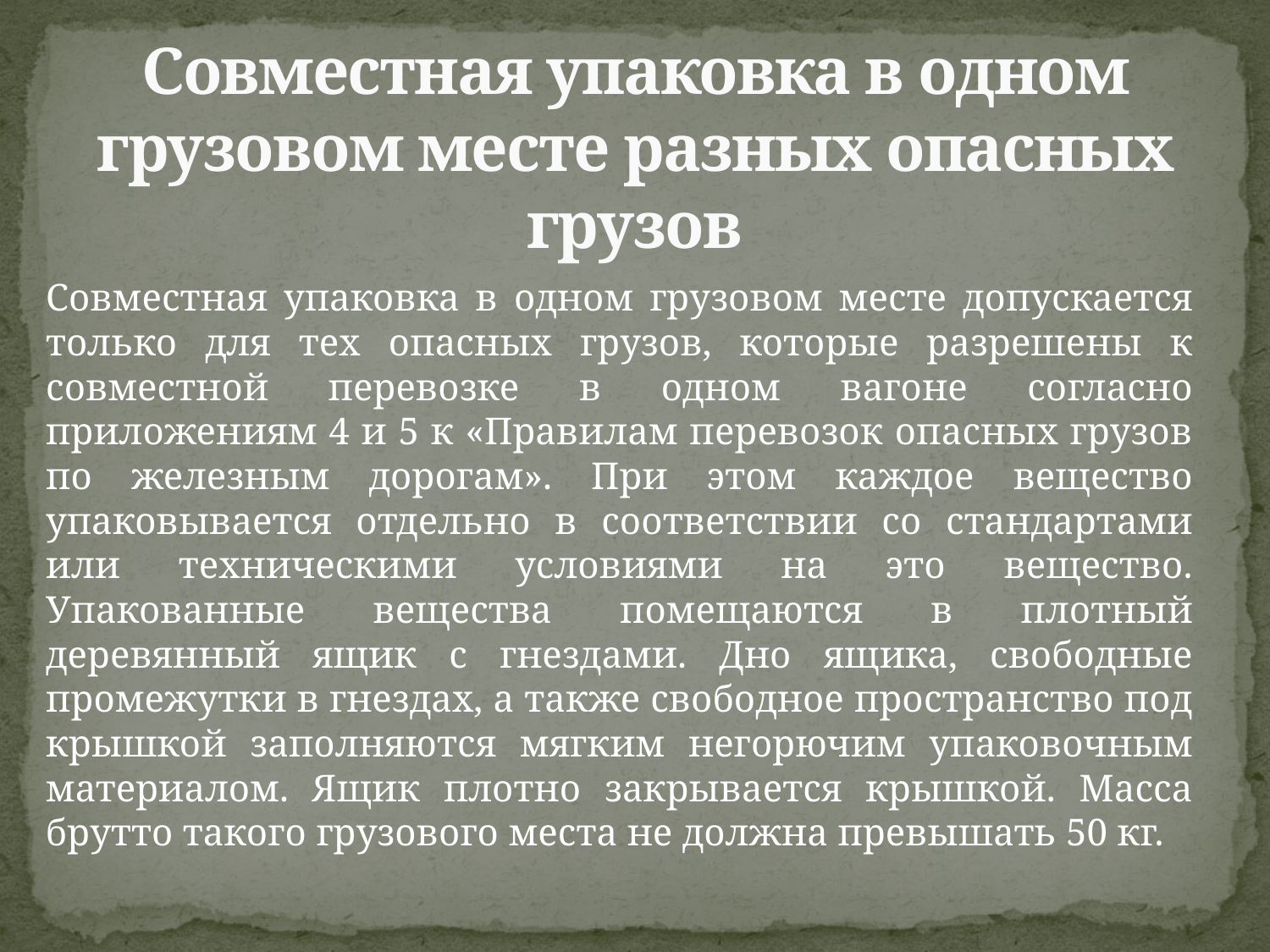

# Совместная упаковка в одном грузовом месте разных опасных грузов
		Совместная упаковка в одном грузовом месте допускается только для тех опасных грузов, которые разрешены к совместной перевозке в одном вагоне согласно приложениям 4 и 5 к «Правилам перевозок опасных грузов по железным дорогам». При этом каждое вещество упаковывается отдельно в соответствии со стандартами или техническими условиями на это вещество. Упакованные вещества помещаются в плотный деревянный ящик с гнездами. Дно ящика, свободные промежутки в гнездах, а также свободное пространство под крышкой заполняются мягким негорючим упаковочным материалом. Ящик плотно закрывается крышкой. Масса брутто такого грузового места не должна превышать 50 кг.